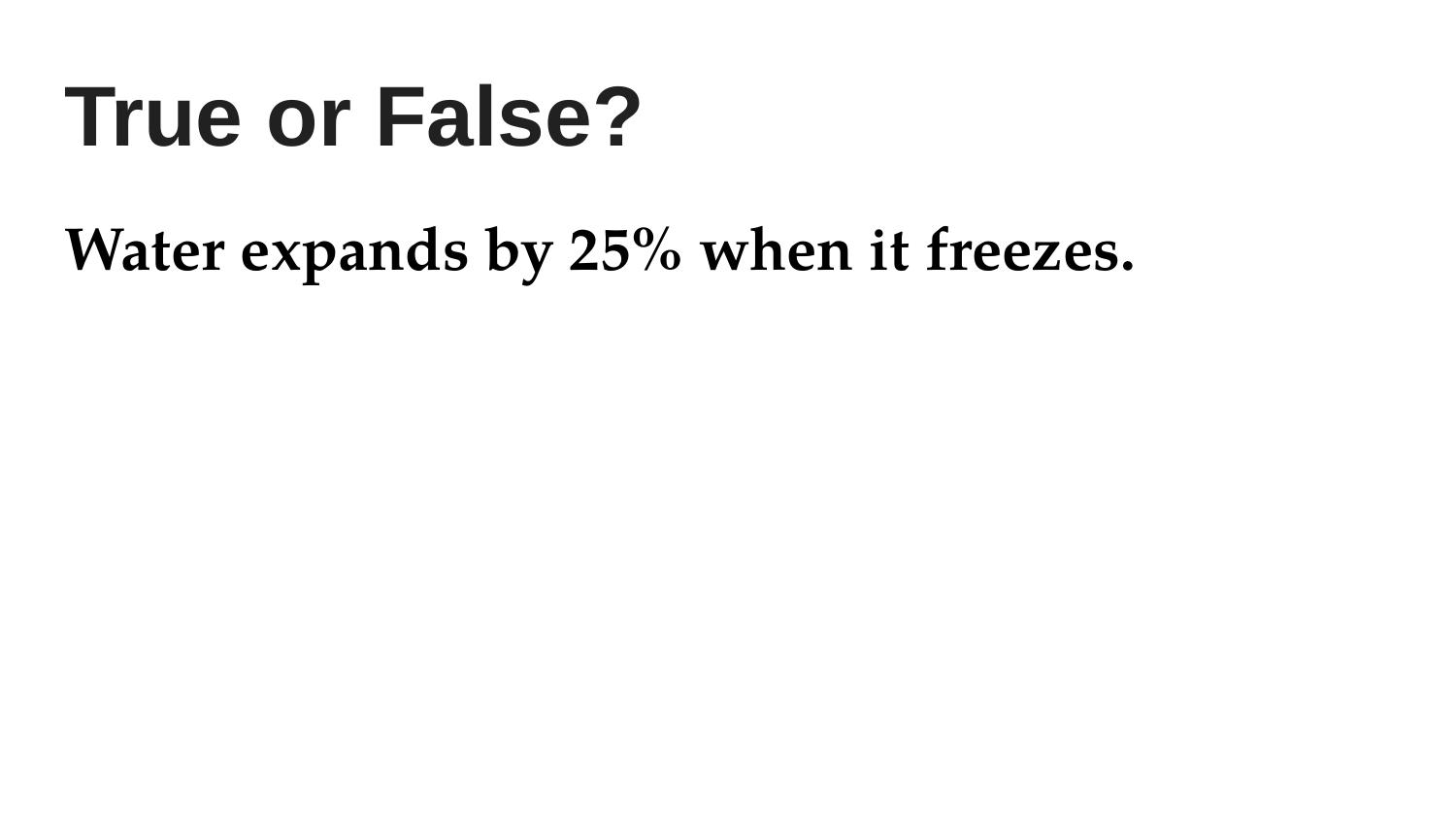

# True or False?
Water expands by 25% when it freezes.